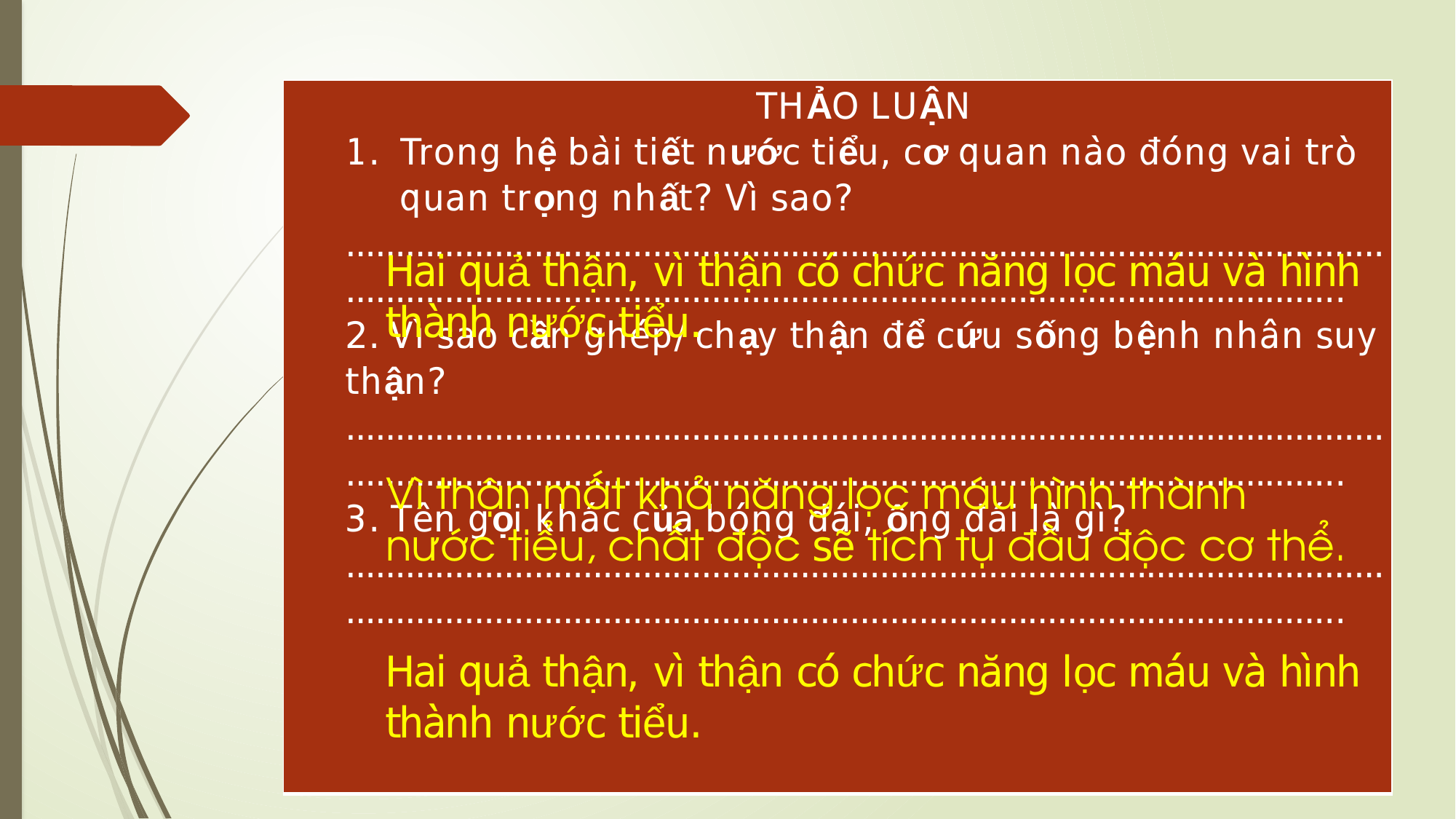

| THẢO LUẬN Trong hệ bài tiết nước tiểu, cơ quan nào đóng vai trò quan trọng nhất? Vì sao? …………………………………………………………………………………………………………………………………………………………………………………….. 2. Vì sao cần ghép/chạy thận để cứu sống bệnh nhân suy thận? …………………………………………………………………………………………………………………………………………………………………………………….. 3. Tên gọi khác của bóng đái, ống đái là gì? …………………………………………………………………………………………………………………………………………………………………………………….. |
| --- |
Hai quả thận, vì thận có chức năng lọc máu và hình thành nước tiểu.
Vì thận mất khả năng lọc máu hình thành nước tiểu, chất độc sẽ tích tụ đầu độc cơ thể.
Hai quả thận, vì thận có chức năng lọc máu và hình thành nước tiểu.